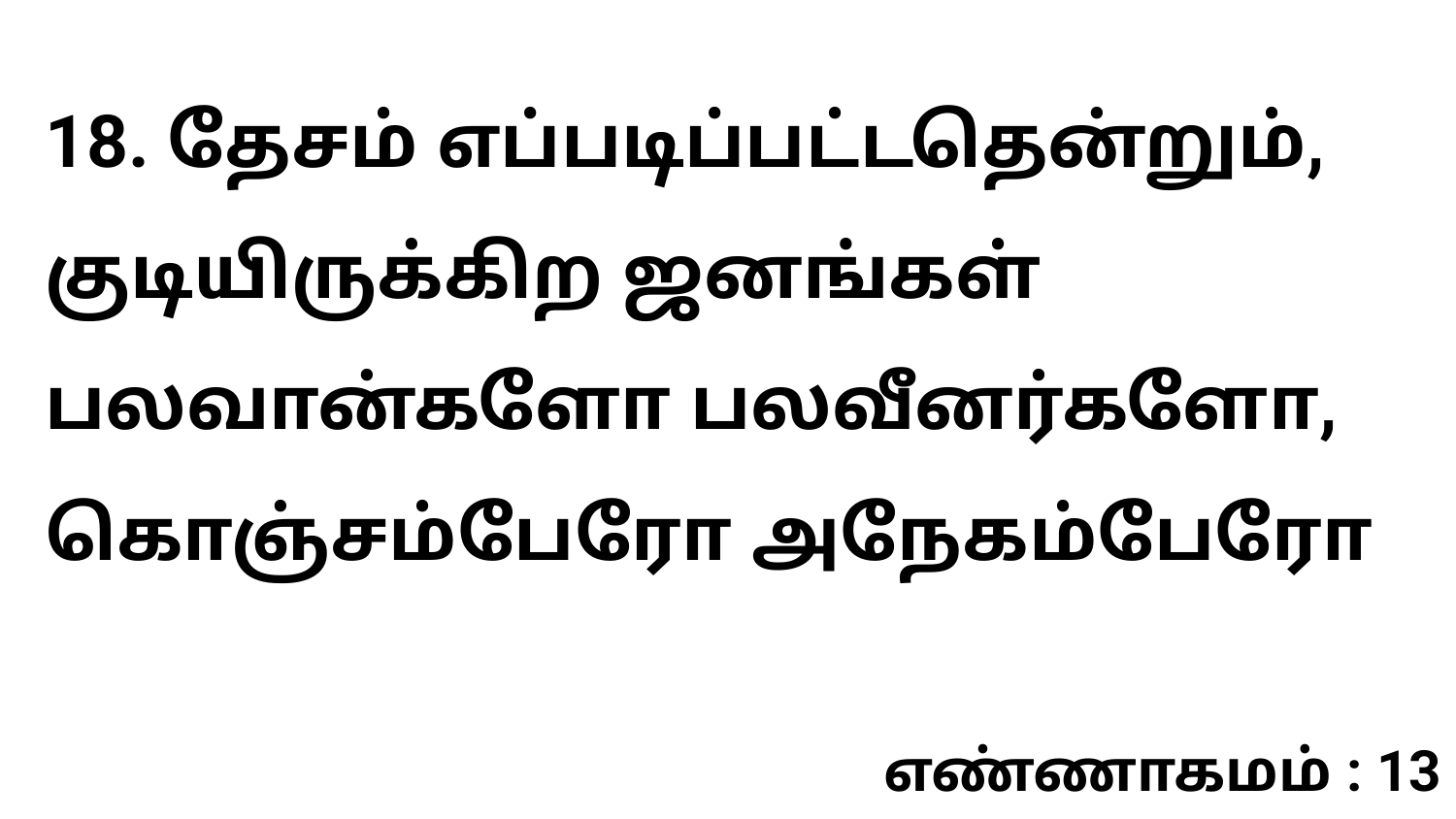

18. தேசம் எப்படிப்பட்டதென்றும், குடியிருக்கிற ஜனங்கள் பலவான்களோ பலவீனர்களோ, கொஞ்சம்பேரோ அநேகம்பேரோ
எண்ணாகமம் : 13